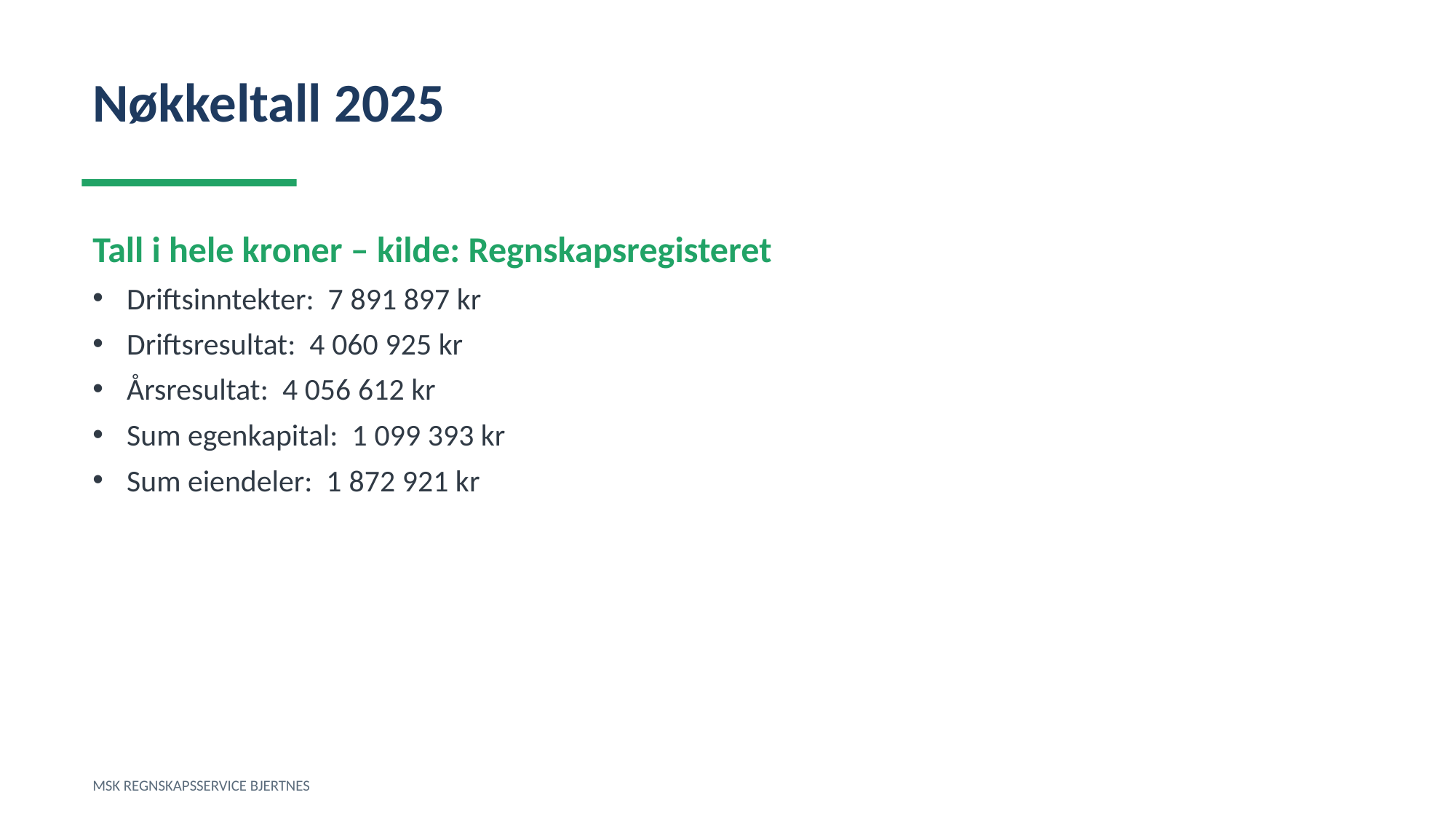

Nøkkeltall 2025

Tall i hele kroner – kilde: Regnskapsregisteret
Driftsinntekter:  7 891 897 kr
Driftsresultat:  4 060 925 kr
Årsresultat:  4 056 612 kr
Sum egenkapital:  1 099 393 kr
Sum eiendeler:  1 872 921 kr
MSK REGNSKAPSSERVICE BJERTNES